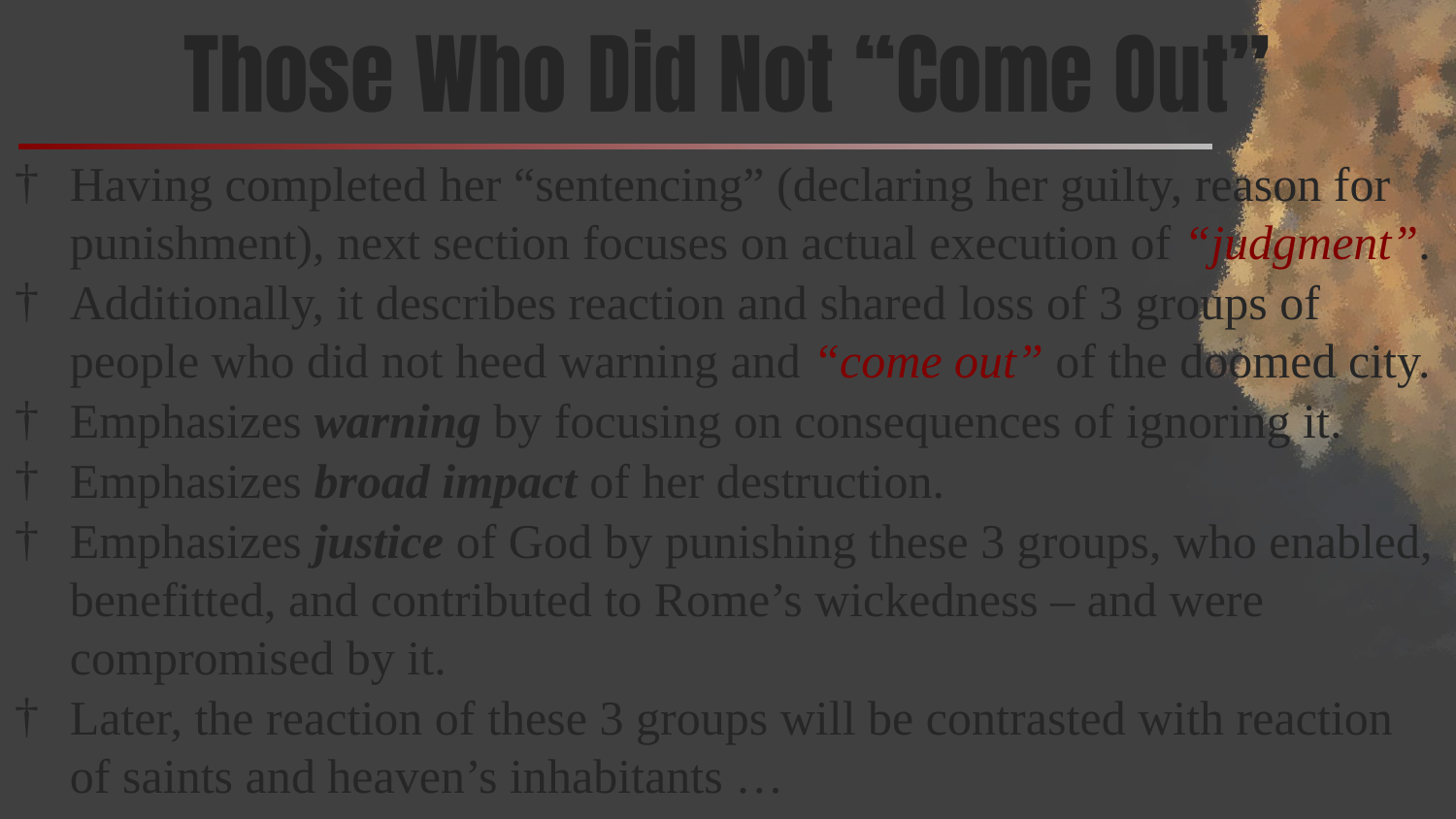

# Those Who Did Not “Come Out”
Having completed her “sentencing” (declaring her guilty, reason for punishment), next section focuses on actual execution of “judgment”.
Additionally, it describes reaction and shared loss of 3 groups of people who did not heed warning and “come out” of the doomed city.
Emphasizes warning by focusing on consequences of ignoring it.
Emphasizes broad impact of her destruction.
Emphasizes justice of God by punishing these 3 groups, who enabled, benefitted, and contributed to Rome’s wickedness – and were compromised by it.
Later, the reaction of these 3 groups will be contrasted with reaction of saints and heaven’s inhabitants …